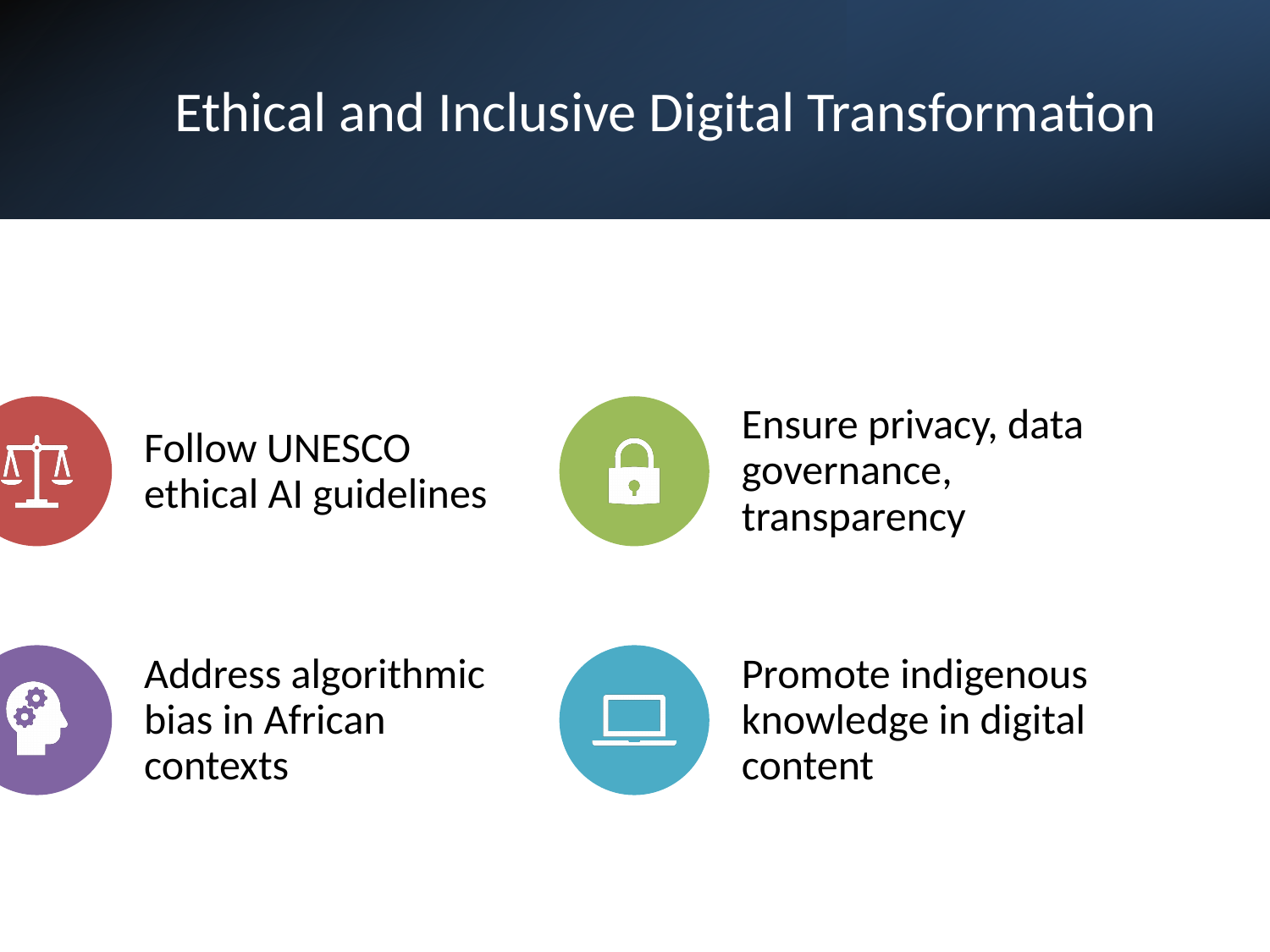

# Ethical and Inclusive Digital Transformation
Follow UNESCO ethical AI guidelines
Ensure privacy, data governance, transparency
Address algorithmic bias in African contexts
Promote indigenous knowledge in digital content